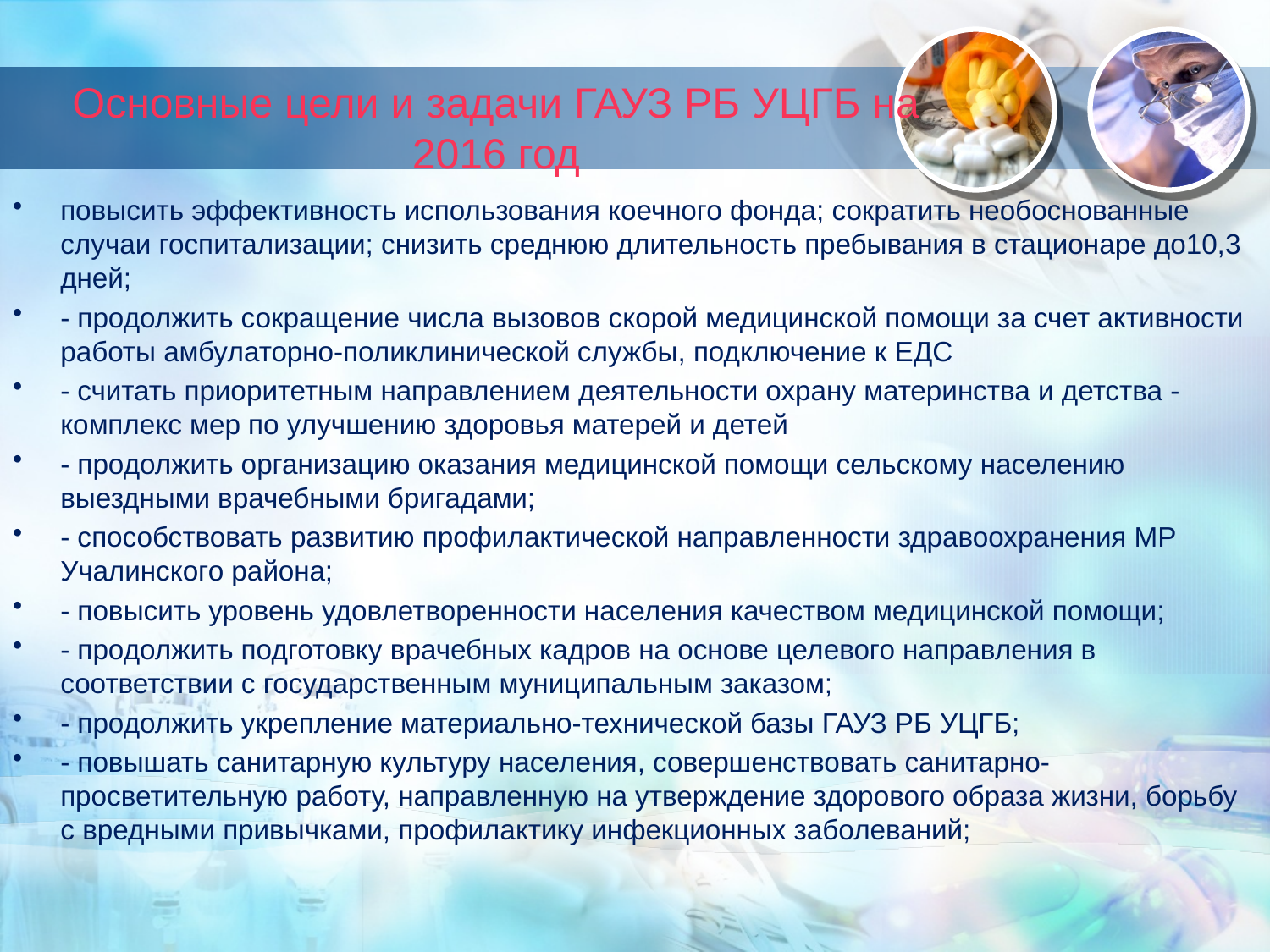

Основные цели и задачи ГАУЗ РБ УЦГБ на 2016 год
повысить эффективность использования коечного фонда; сократить необоснованные случаи госпитализации; снизить среднюю длительность пребывания в стационаре до10,3 дней;
- продолжить сокращение числа вызовов скорой медицинской помощи за счет активности работы амбулаторно-поликлинической службы, подключение к ЕДС
- считать приоритетным направлением деятельности охрану материнства и детства -комплекс мер по улучшению здоровья матерей и детей
- продолжить организацию оказания медицинской помощи сельскому населению выездными врачебными бригадами;
- способствовать развитию профилактической направленности здравоохранения МР Учалинского района;
- повысить уровень удовлетворенности населения качеством медицинской помощи;
- продолжить подготовку врачебных кадров на основе целевого направления в соответствии с государственным муниципальным заказом;
- продолжить укрепление материально-технической базы ГАУЗ РБ УЦГБ;
- повышать санитарную культуру населения, совершенствовать санитарно-просветительную работу, направленную на утверждение здорового образа жизни, борьбу с вредными привычками, профилактику инфекционных заболеваний;